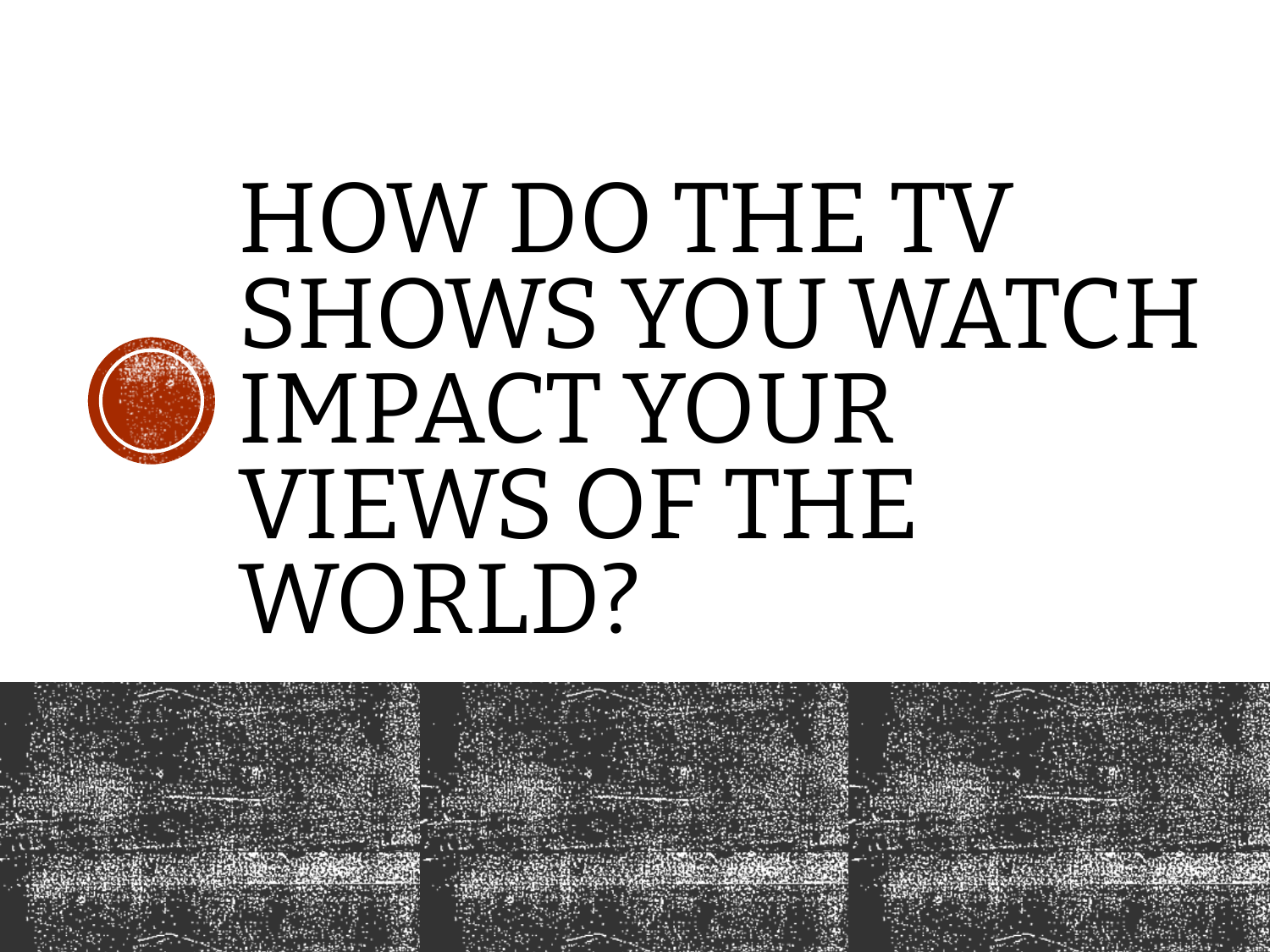

# How do the TV shows you watch impact your views of the world?